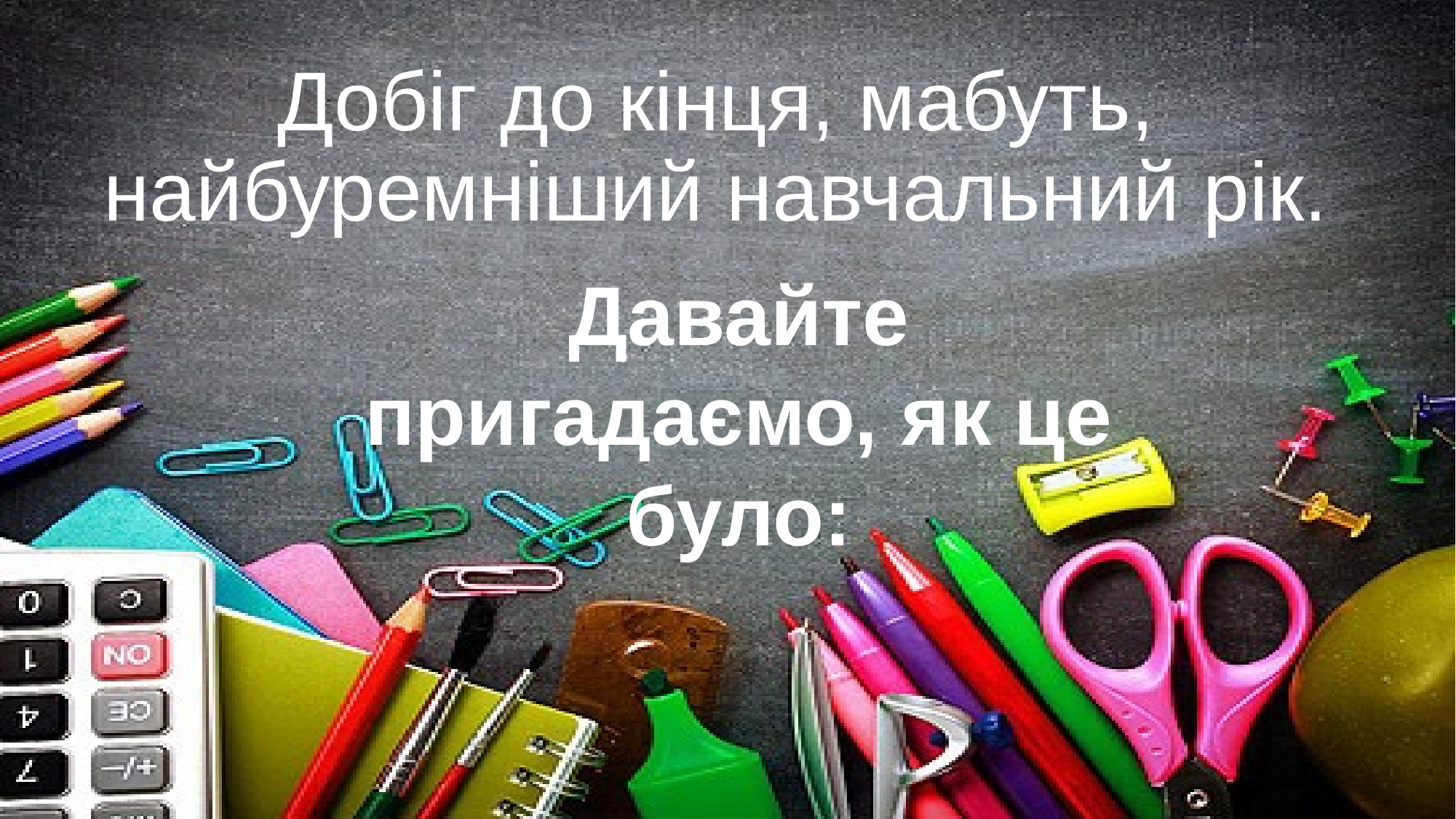

# Добіг до кінця, мабуть, найбуремніший навчальний рік.
Давайте пригадаємо, як це було: